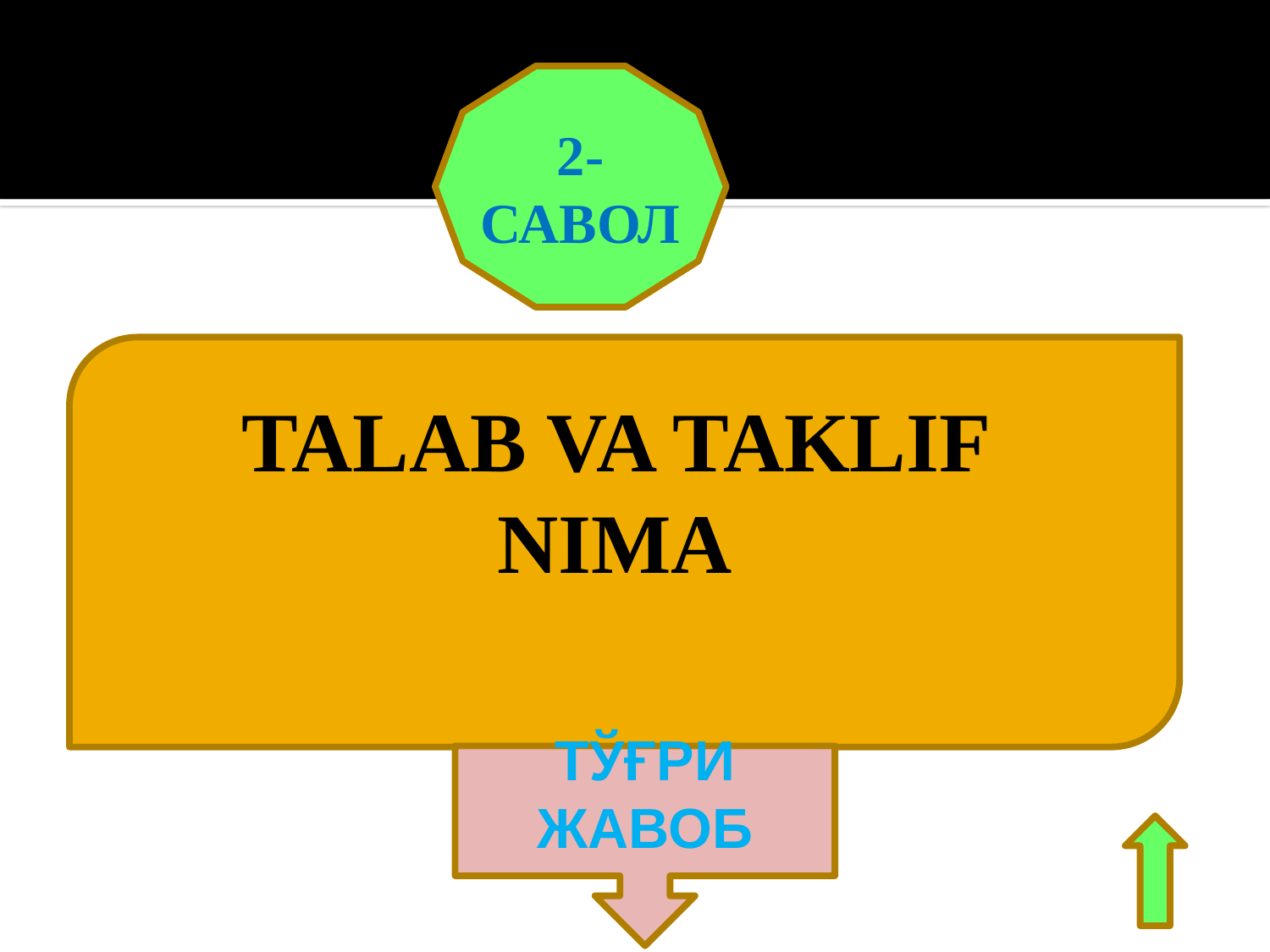

2-САВОЛ

TALAB VA TAKLIF NIMA
ТЎҒРИ ЖАВОБ